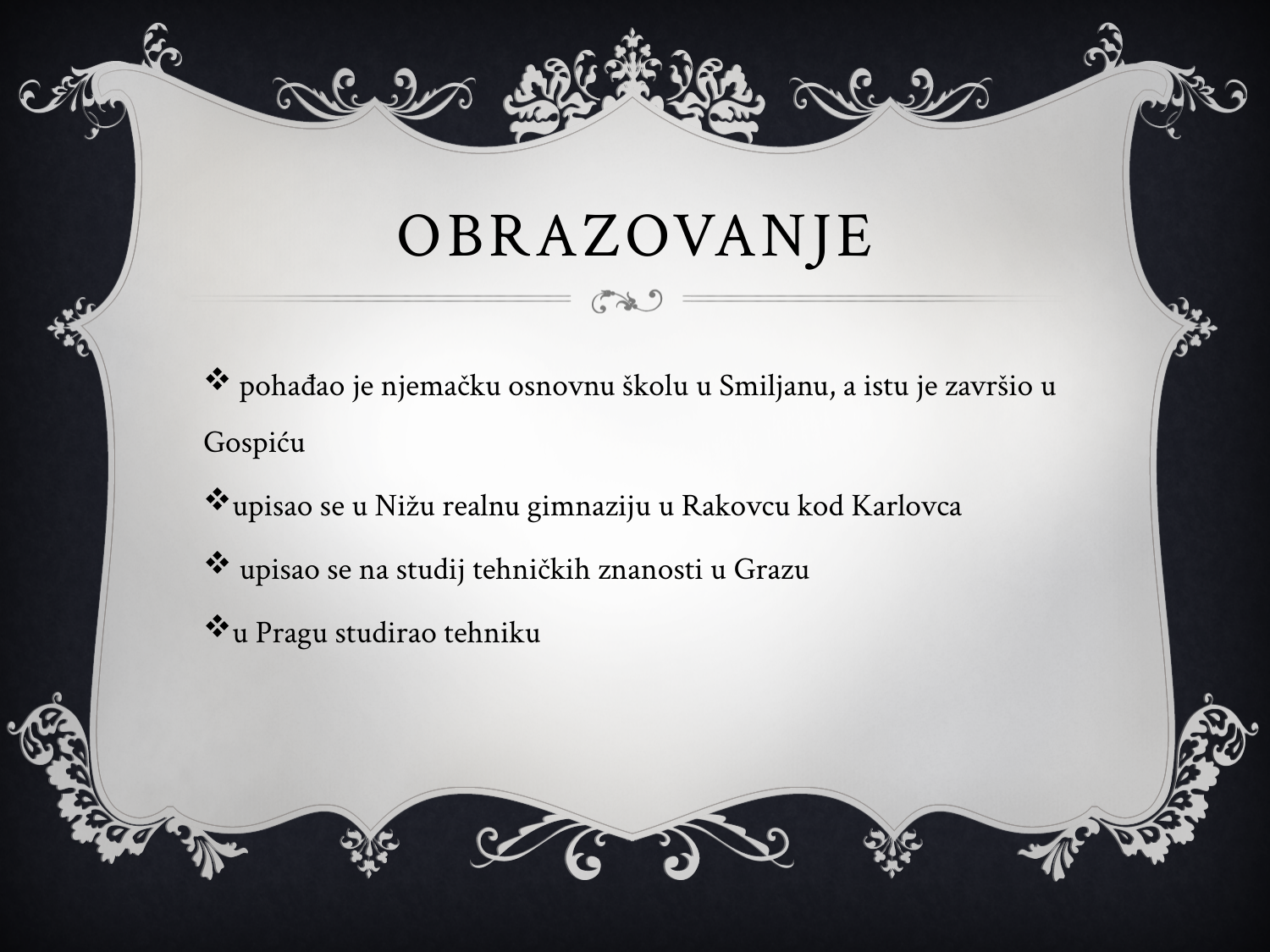

# obrazovanje
 pohađao je njemačku osnovnu školu u Smiljanu, a istu je završio u Gospiću
upisao se u Nižu realnu gimnaziju u Rakovcu kod Karlovca
 upisao se na studij tehničkih znanosti u Grazu
u Pragu studirao tehniku